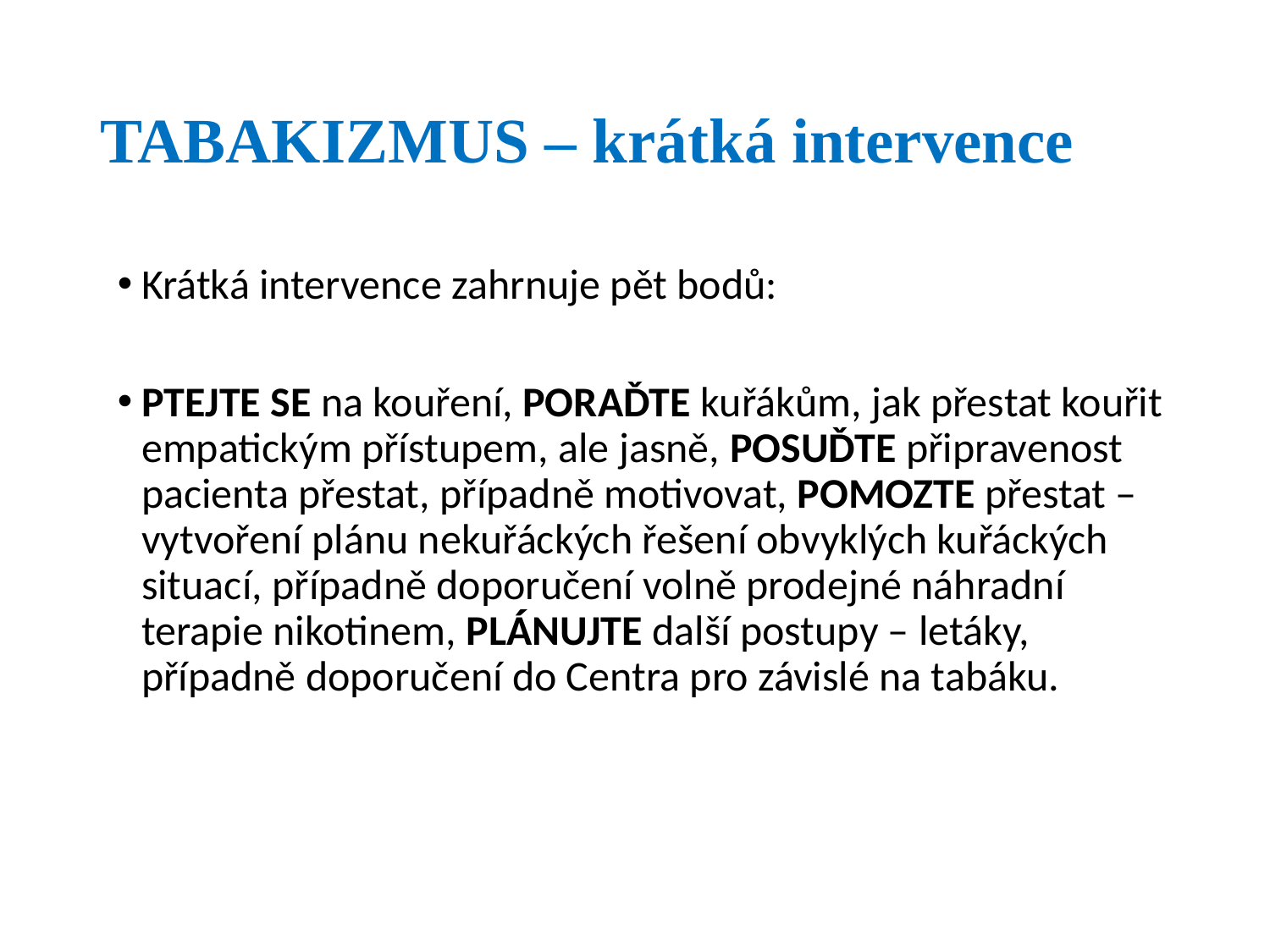

# TABAKIZMUS – krátká intervence
Krátká intervence zahrnuje pět bodů:

PTEJTE SE na kouření, PORAĎTE kuřákům, jak přestat kouřit empatickým přístupem, ale jasně, POSUĎTE připravenost pacienta přestat, případně motivovat, POMOZTE přestat – vytvoření plánu nekuřáckých řešení obvyklých kuřáckých situací, případně doporučení volně prodejné náhradní terapie nikotinem, PLÁNUJTE další postupy – letáky, případně doporučení do Centra pro závislé na tabáku.